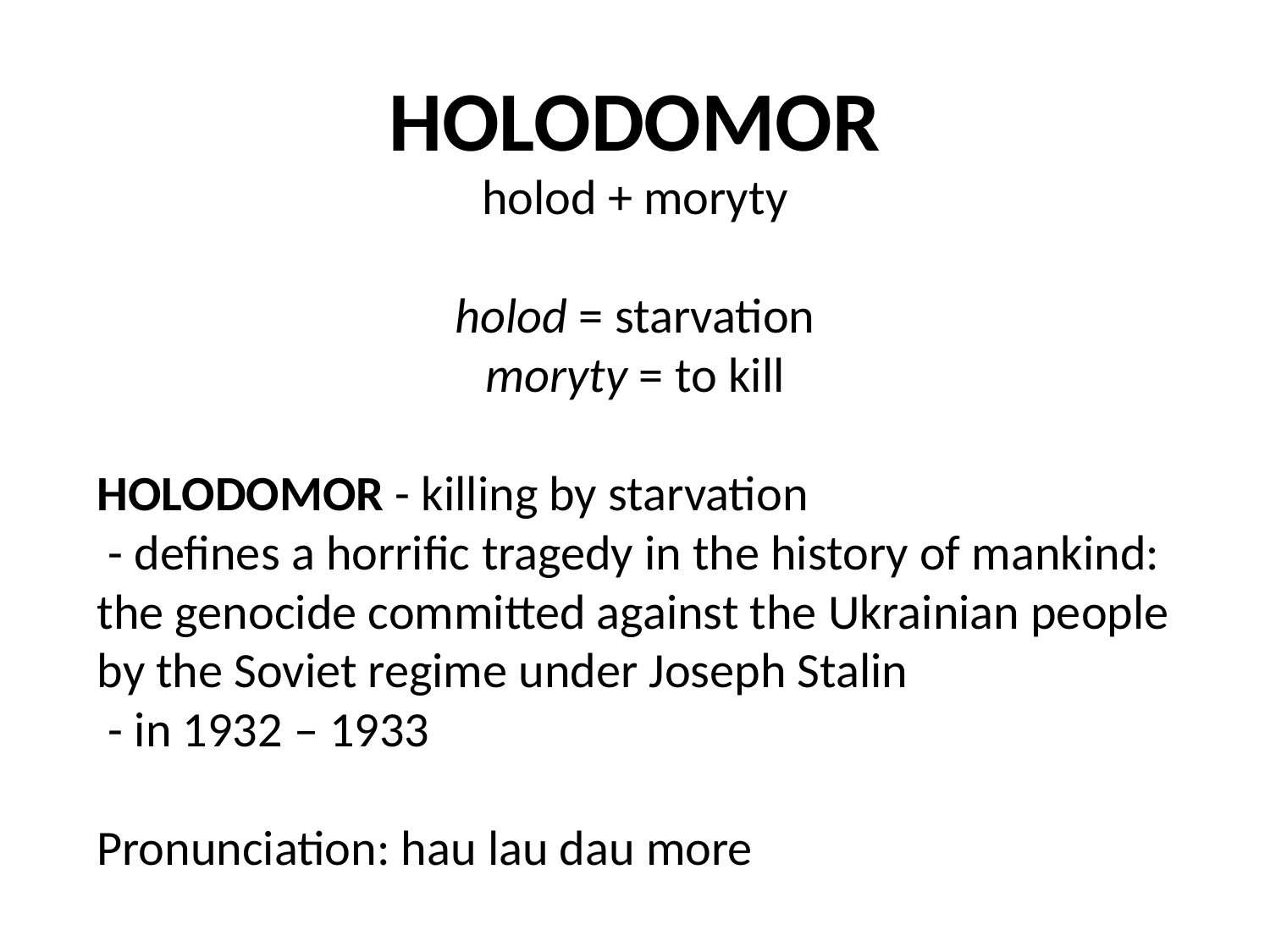

# HOLODOMOR
holod + moryty

holod = starvation
moryty = to kill

HOLODOMOR - killing by starvation
 - defines a horrific tragedy in the history of mankind: the genocide committed against the Ukrainian people by the Soviet regime under Joseph Stalin
 - in 1932 – 1933

Pronunciation: hau lau dau more